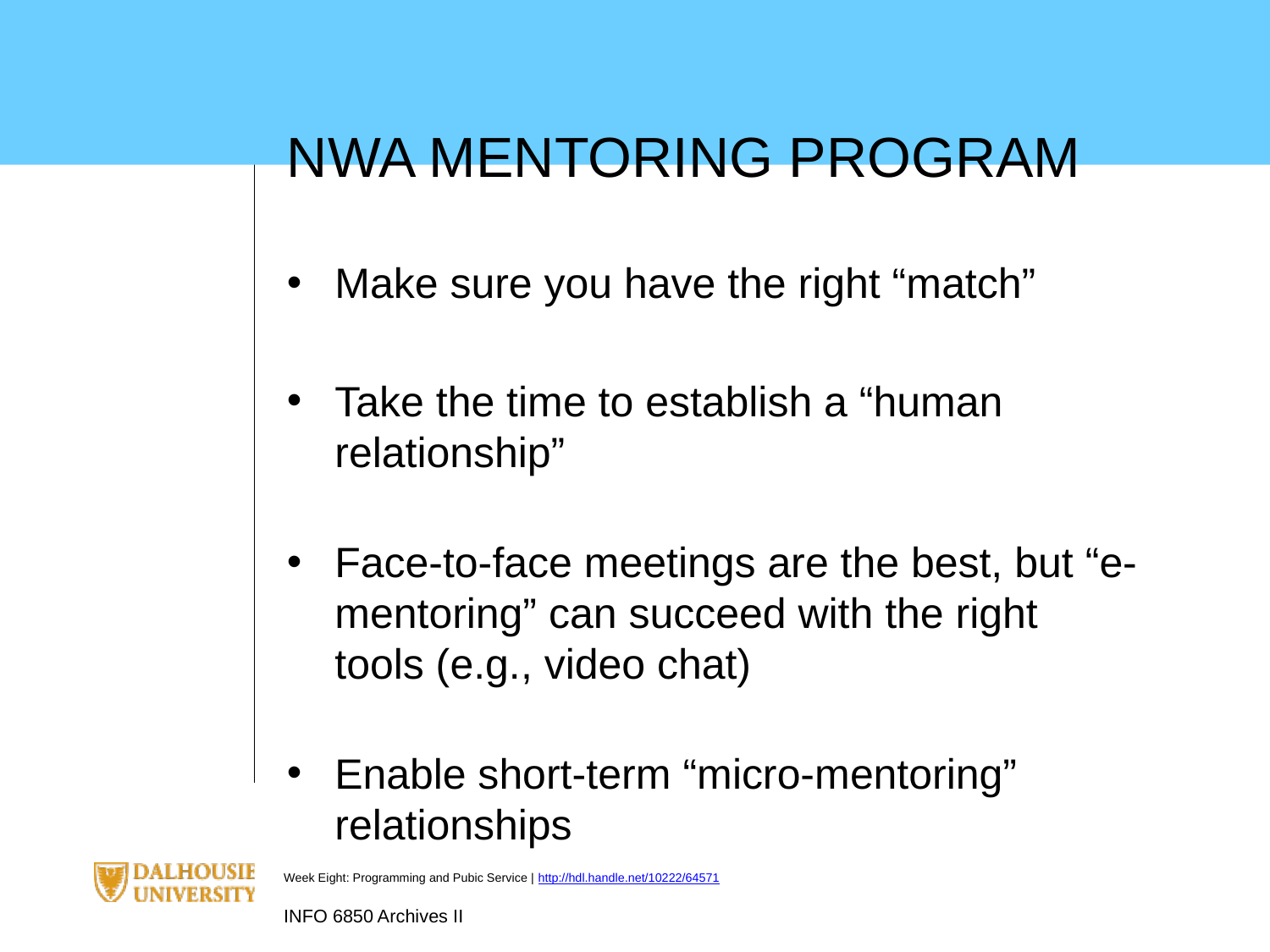

NWA MENTORING PROGRAM

Make sure you have the right “match”

Take the time to establish a “human relationship”
Face-to-face meetings are the best, but “e-mentoring” can succeed with the right tools (e.g., video chat)
Enable short-term “micro-mentoring” relationships